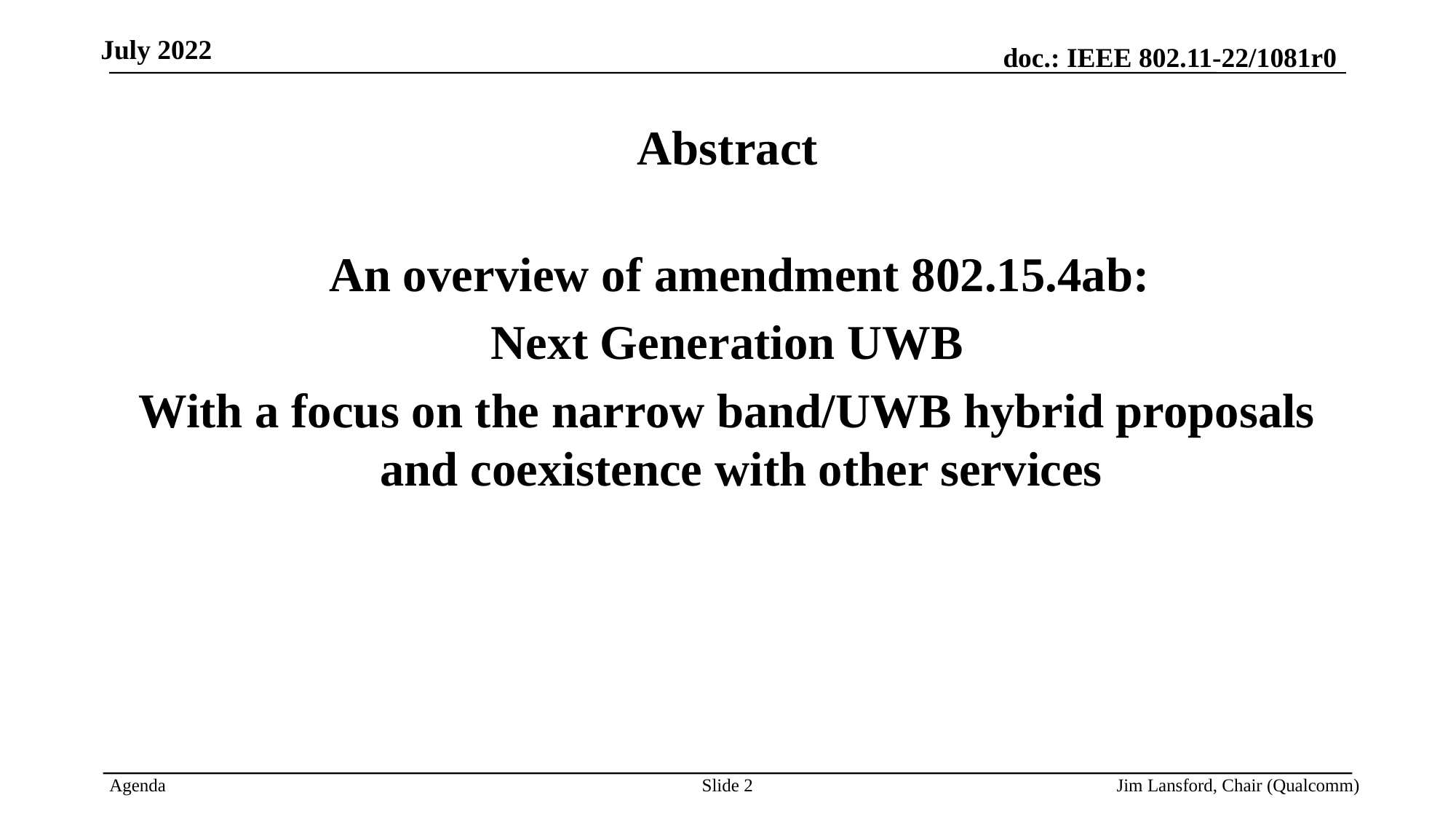

Abstract
   An overview of amendment 802.15.4ab:
Next Generation UWB
With a focus on the narrow band/UWB hybrid proposals and coexistence with other services
July 2022
Slide 2
Jim Lansford, Chair (Qualcomm)